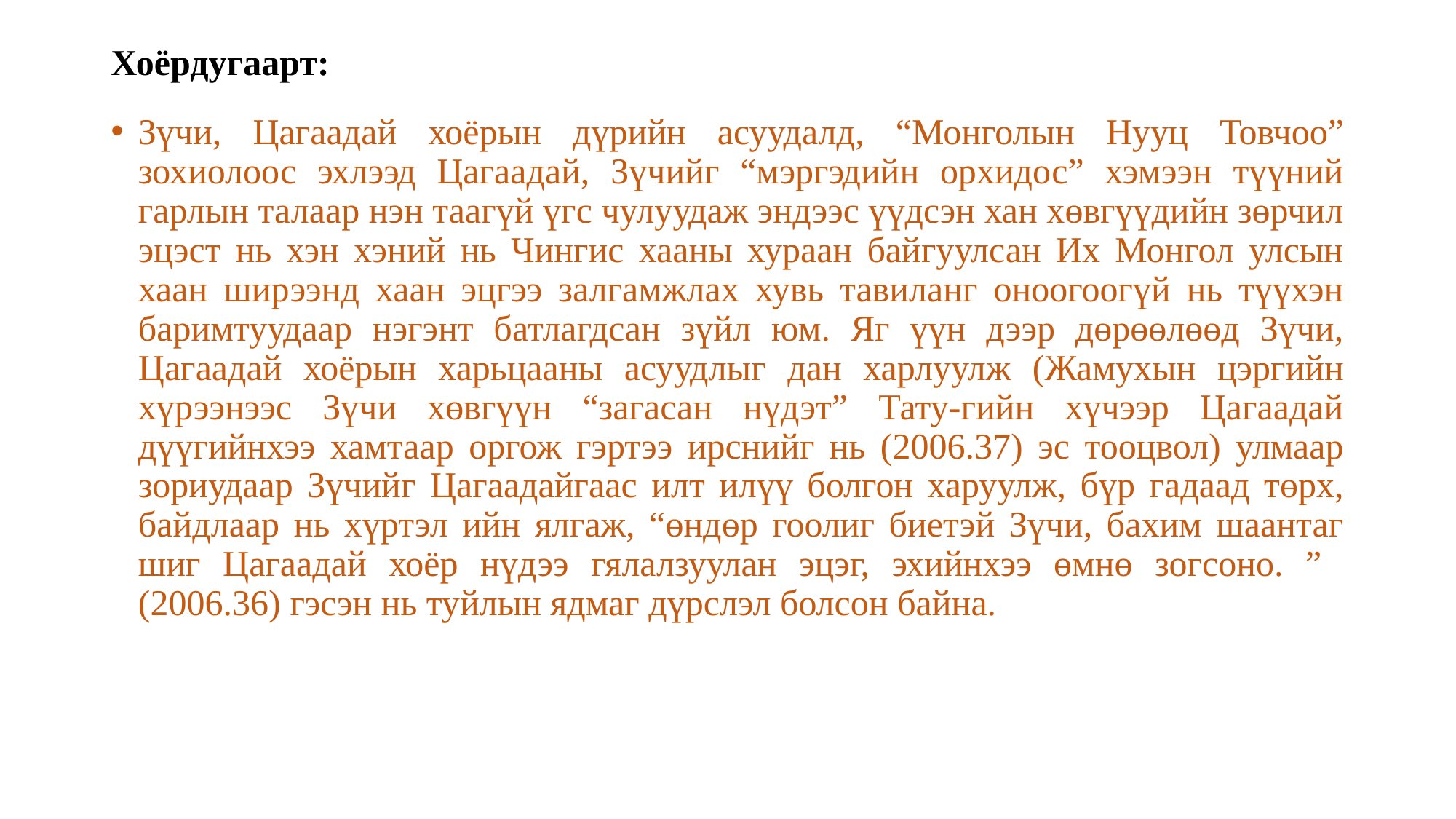

# Хоёрдугаарт:
Зүчи, Цагаадай хоёрын дүрийн асуудалд, “Монголын Нууц Товчоо” зохиолоос эхлээд Цагаадай, Зүчийг “мэргэдийн орхидос” хэмээн түүний гарлын талаар нэн таагүй үгс чулуудаж эндээс үүдсэн хан хөвгүүдийн зөрчил эцэст нь хэн хэний нь Чингис хааны хураан байгуулсан Их Монгол улсын хаан ширээнд хаан эцгээ залгамжлах хувь тавиланг оноогоогүй нь түүхэн баримтуудаар нэгэнт батлагдсан зүйл юм. Яг үүн дээр дөрөөлөөд Зүчи, Цагаадай хоёрын харьцааны асуудлыг дан харлуулж (Жамухын цэргийн хүрээнээс Зүчи хөвгүүн “загасан нүдэт” Тату-гийн хүчээр Цагаадай дүүгийнхээ хамтаар оргож гэртээ ирснийг нь (2006.37) эс тооцвол) улмаар зориудаар Зүчийг Цагаадайгаас илт илүү болгон харуулж, бүр гадаад төрх, байдлаар нь хүртэл ийн ялгаж, “өндөр гоолиг биетэй Зүчи, бахим шаантаг шиг Цагаадай хоёр нүдээ гялалзуулан эцэг, эхийнхээ өмнө зогсоно. ”  (2006.36) гэсэн нь туйлын ядмаг дүрслэл болсон байна.